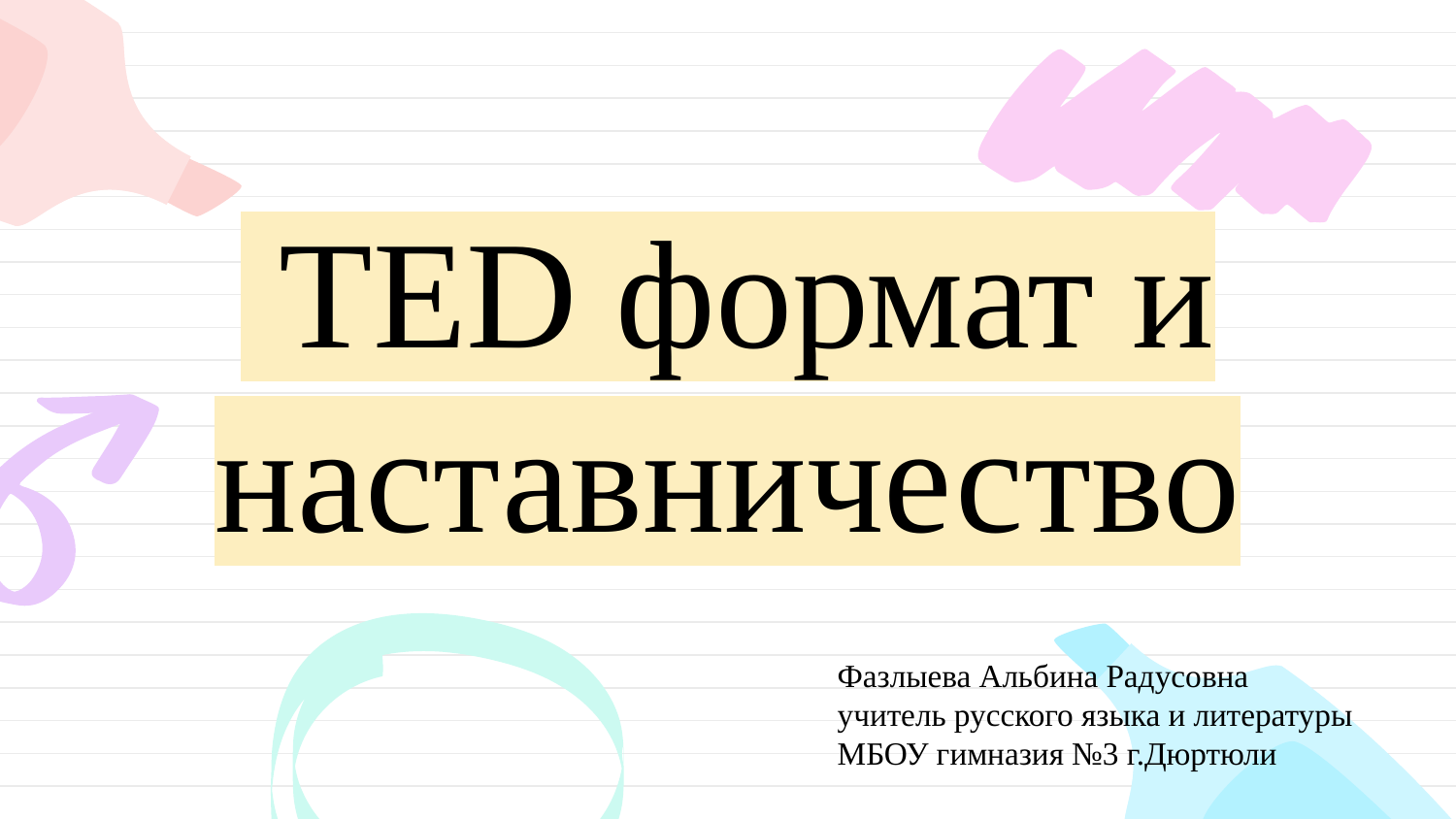

# TED формат и наставничество

Фазлыева Альбина Радусовна
учитель русского языка и литературы
МБОУ гимназия №3 г.Дюртюли